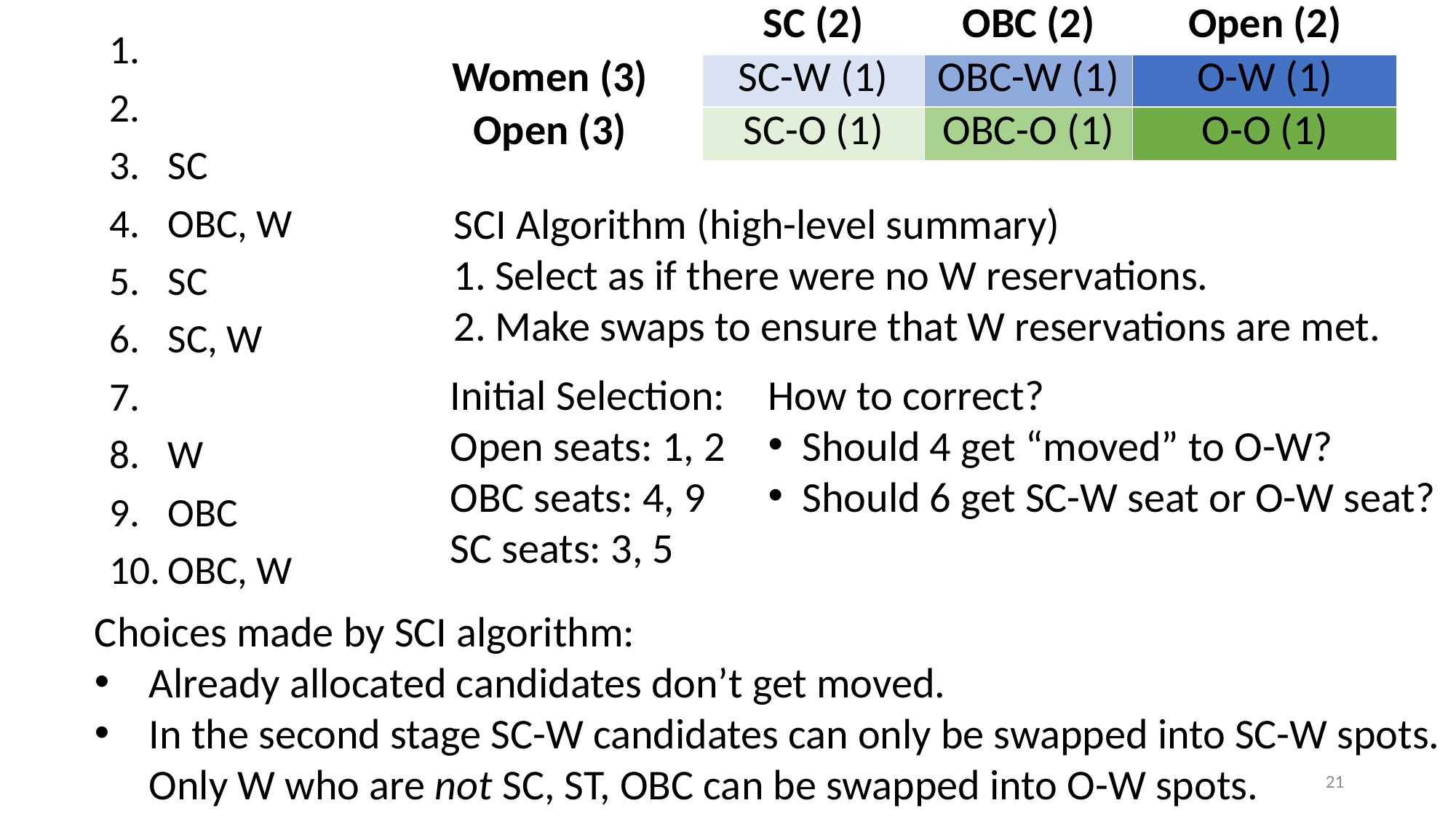

|  | SC (2) | OBC (2) | Open (2) |
| --- | --- | --- | --- |
| Women (3) | SC-W (1) | OBC-W (1) | O-W (1) |
| Open (3) | SC-O (1) | OBC-O (1) | O-O (1) |

SC
OBC, W
SC
SC, W

W
OBC
OBC, W
SCI Algorithm (high-level summary)
Select as if there were no W reservations.
Make swaps to ensure that W reservations are met.

Initial Selection:
Open seats: 1, 2
OBC seats: 4, 9
SC seats: 3, 5
How to correct?
Should 4 get “moved” to O-W?
Should 6 get SC-W seat or O-W seat?
Choices made by SCI algorithm:
Already allocated candidates don’t get moved.
In the second stage SC-W candidates can only be swapped into SC-W spots. Only W who are not SC, ST, OBC can be swapped into O-W spots.

21